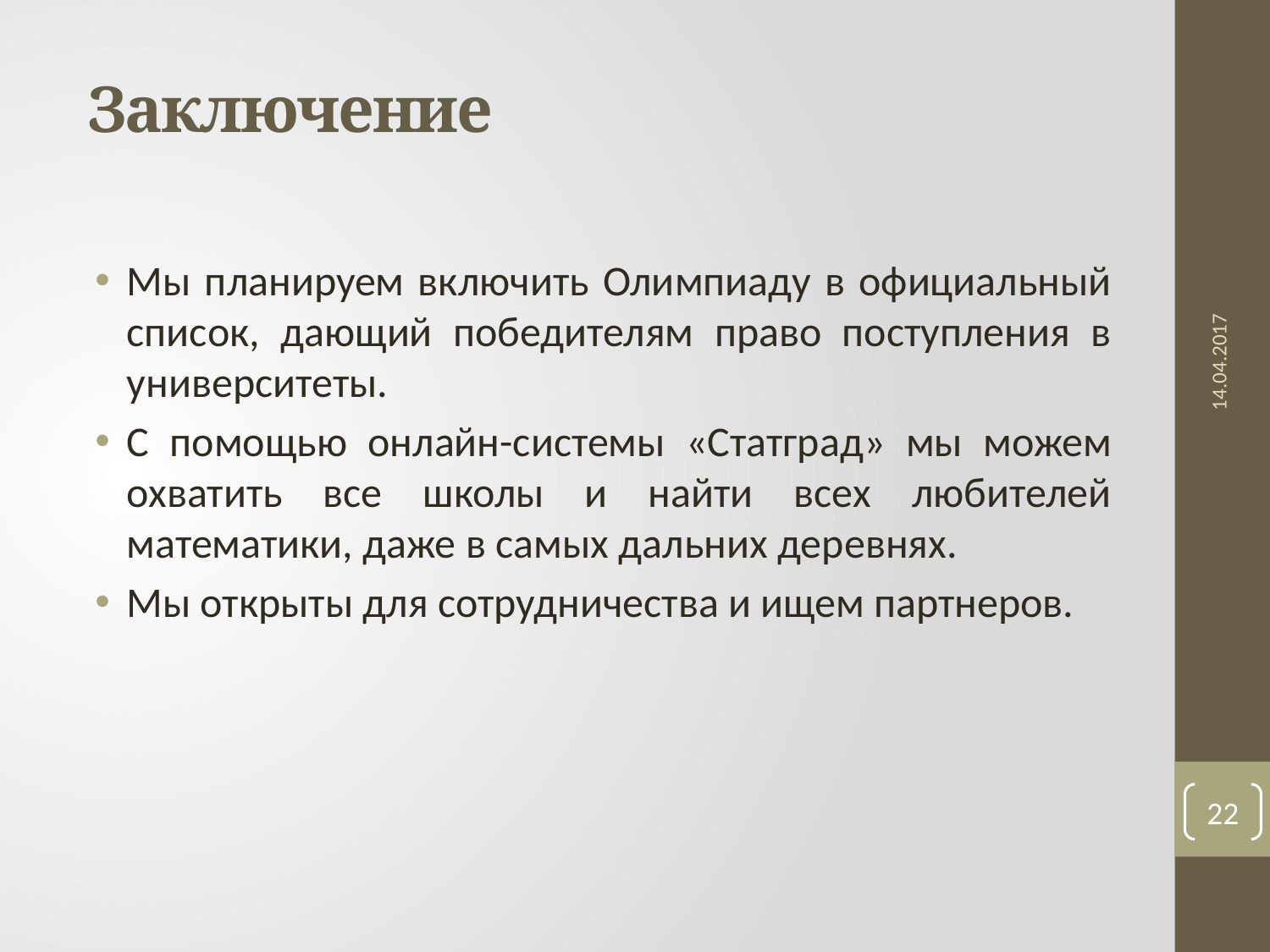

# Заключение
14.04.2017
Мы планируем включить Олимпиаду в официальный список, дающий победителям право поступления в университеты.
С помощью онлайн-системы «Статград» мы можем охватить все школы и найти всех любителей математики, даже в самых дальних деревнях.
Мы открыты для сотрудничества и ищем партнеров.

22